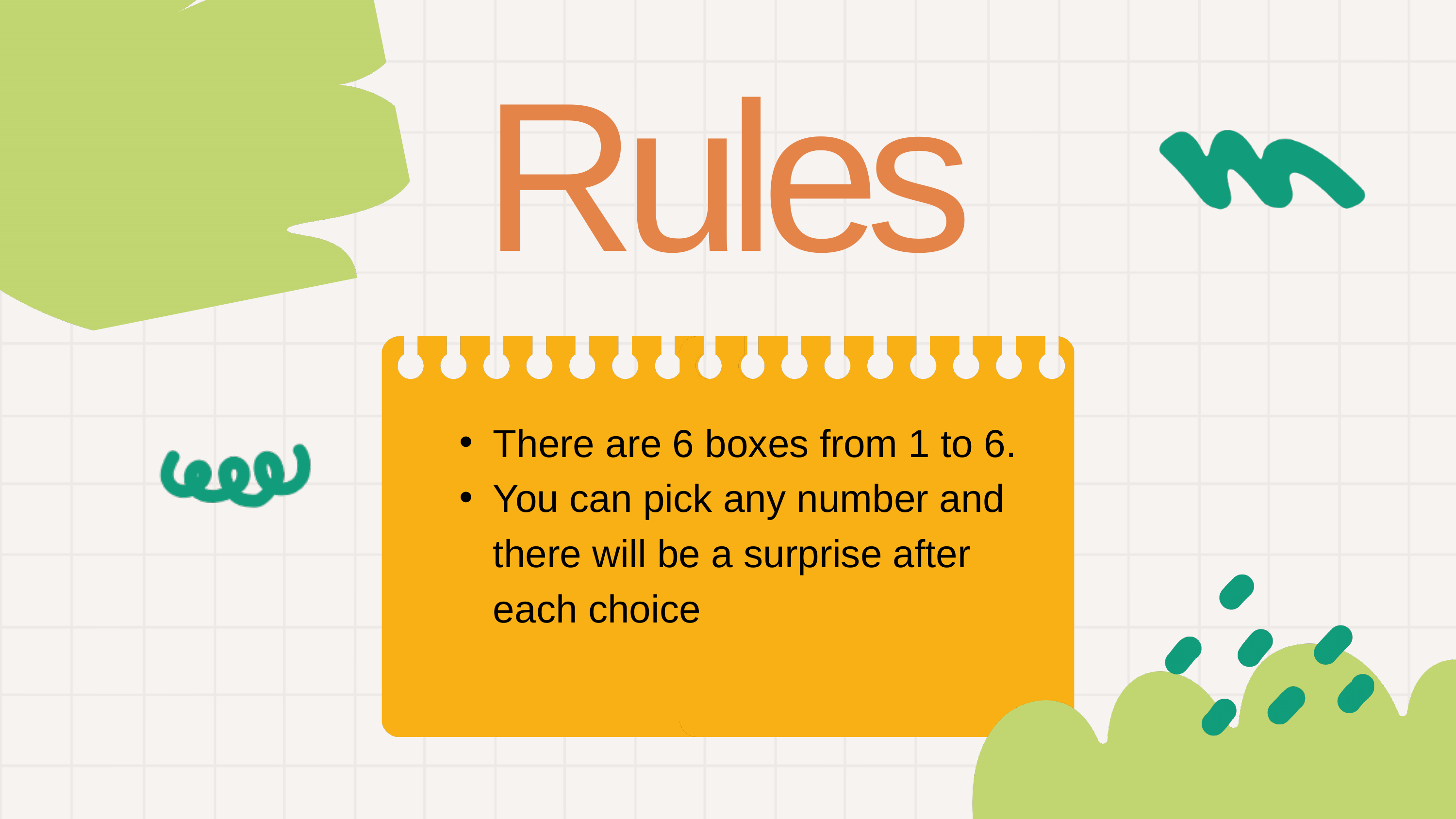

Rules

There are 6 boxes from 1 to 6.
You can pick any number and there will be a surprise after each choice